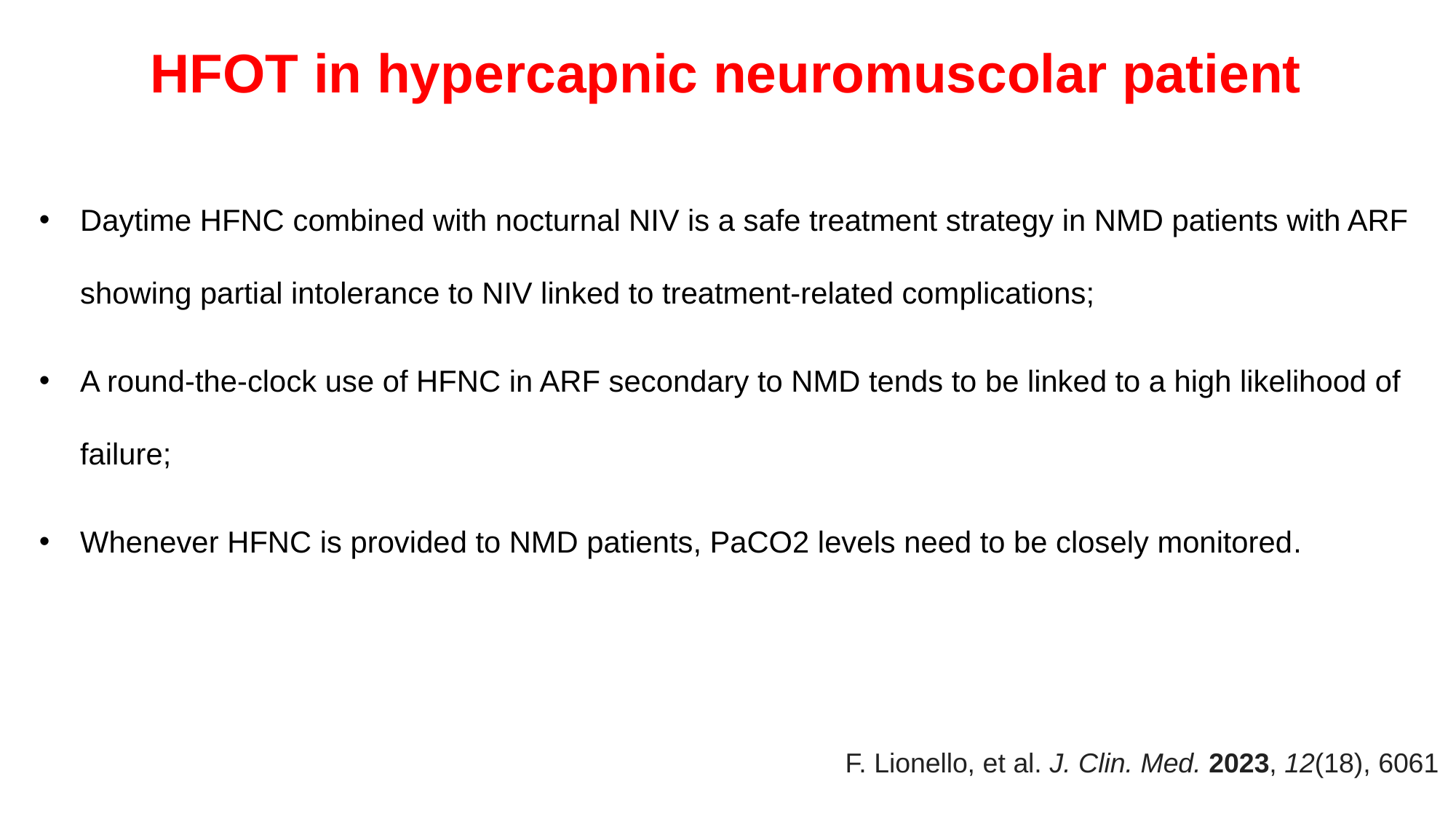

# HFOT in hypercapnic neuromuscolar patient
Daytime HFNC combined with nocturnal NIV is a safe treatment strategy in NMD patients with ARF showing partial intolerance to NIV linked to treatment-related complications;
A round-the-clock use of HFNC in ARF secondary to NMD tends to be linked to a high likelihood of failure;
Whenever HFNC is provided to NMD patients, PaCO2 levels need to be closely monitored.
F. Lionello, et al. J. Clin. Med. 2023, 12(18), 6061